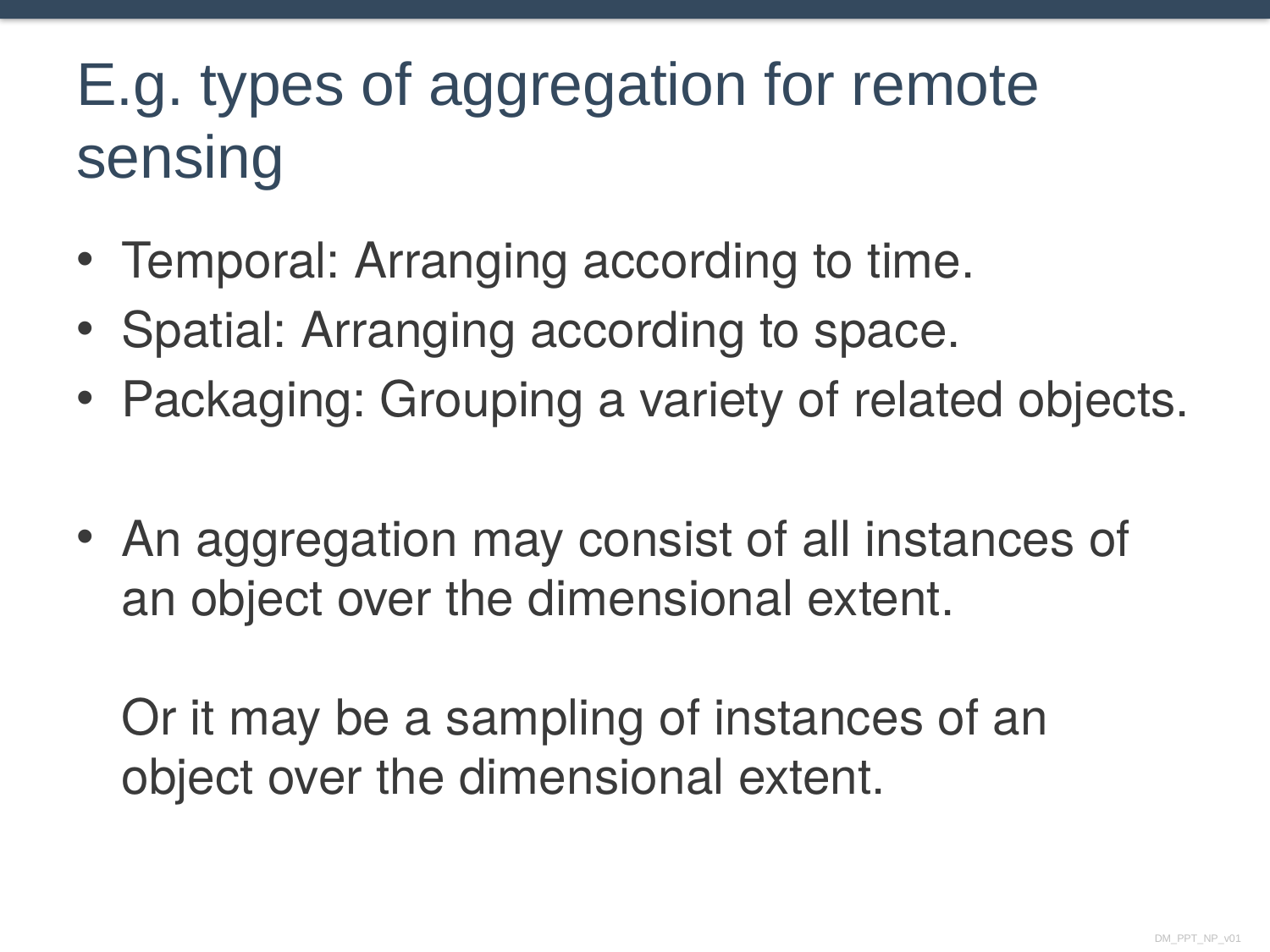

# E.g. types of aggregation for remote sensing
Temporal: Arranging according to time.
Spatial: Arranging according to space.
Packaging: Grouping a variety of related objects.

An aggregation may consist of all instances of an object over the dimensional extent.
Or it may be a sampling of instances of an object over the dimensional extent.